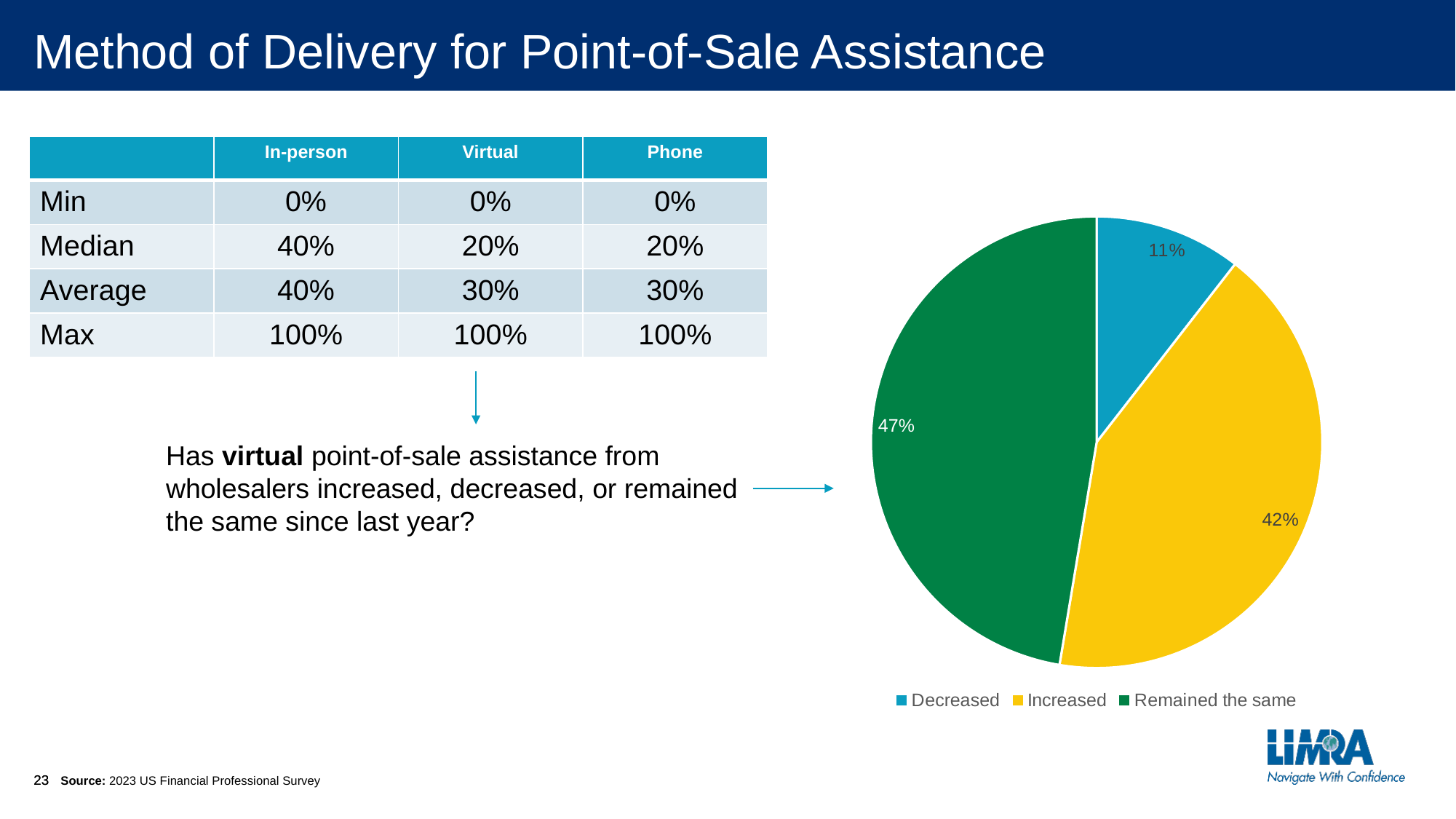

# Method of Delivery for Point-of-Sale Assistance
|  | In-person | Virtual | Phone |
| --- | --- | --- | --- |
| Min | 0% | 0% | 0% |
| Median | 40% | 20% | 20% |
| Average | 40% | 30% | 30% |
| Max | 100% | 100% | 100% |

### Chart

| Category | Column1 |
|---|---|
| Decreased | 0.10526315789473684 |
| Increased | 0.42105263157894735 |
| Remained the same | 0.47368421052631576 |
Has virtual point-of-sale assistance from wholesalers increased, decreased, or remained the same since last year?
Source: 2023 US Financial Professional Survey
23
23